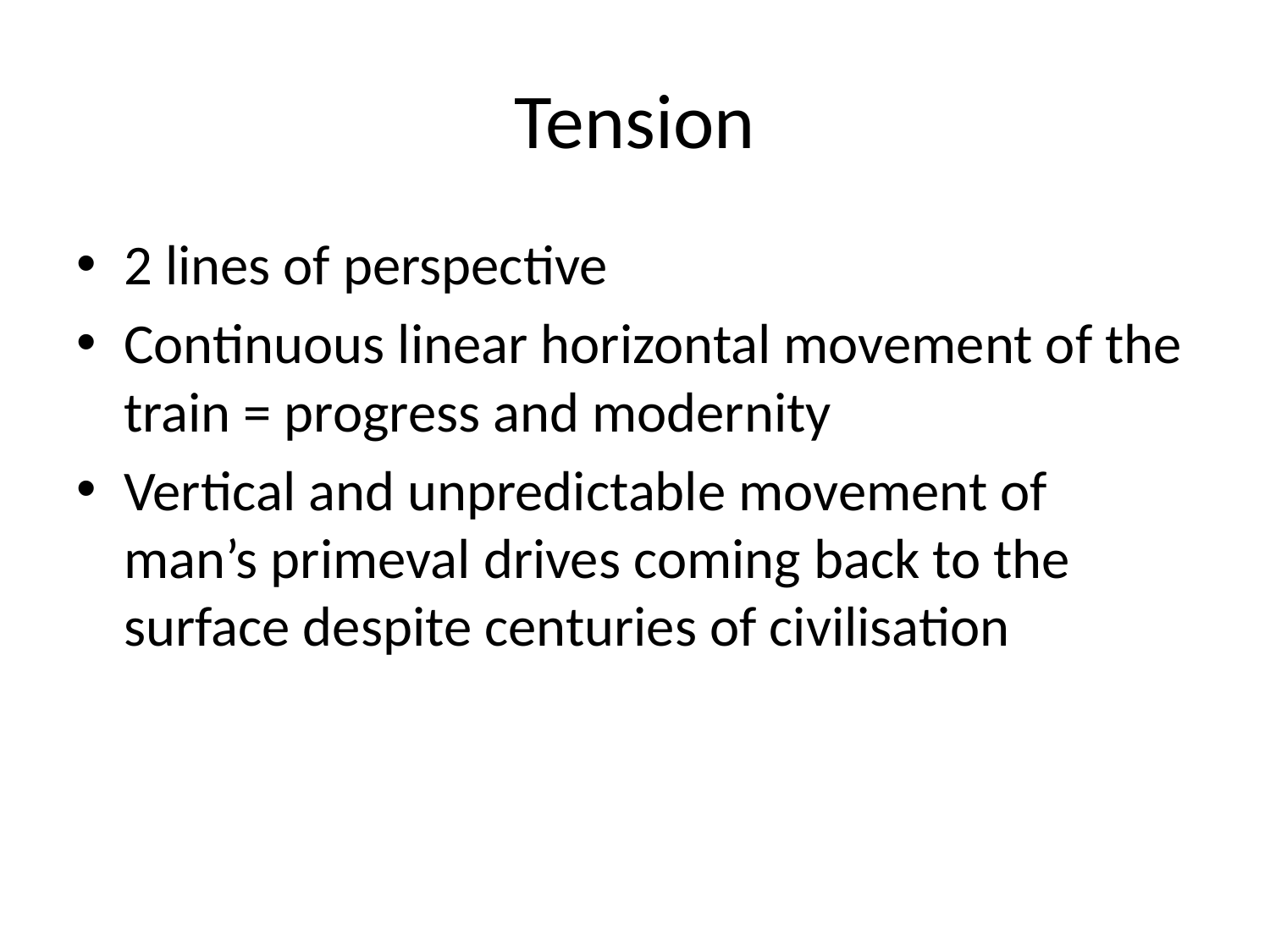

# Tension
2 lines of perspective
Continuous linear horizontal movement of the train = progress and modernity
Vertical and unpredictable movement of man’s primeval drives coming back to the surface despite centuries of civilisation